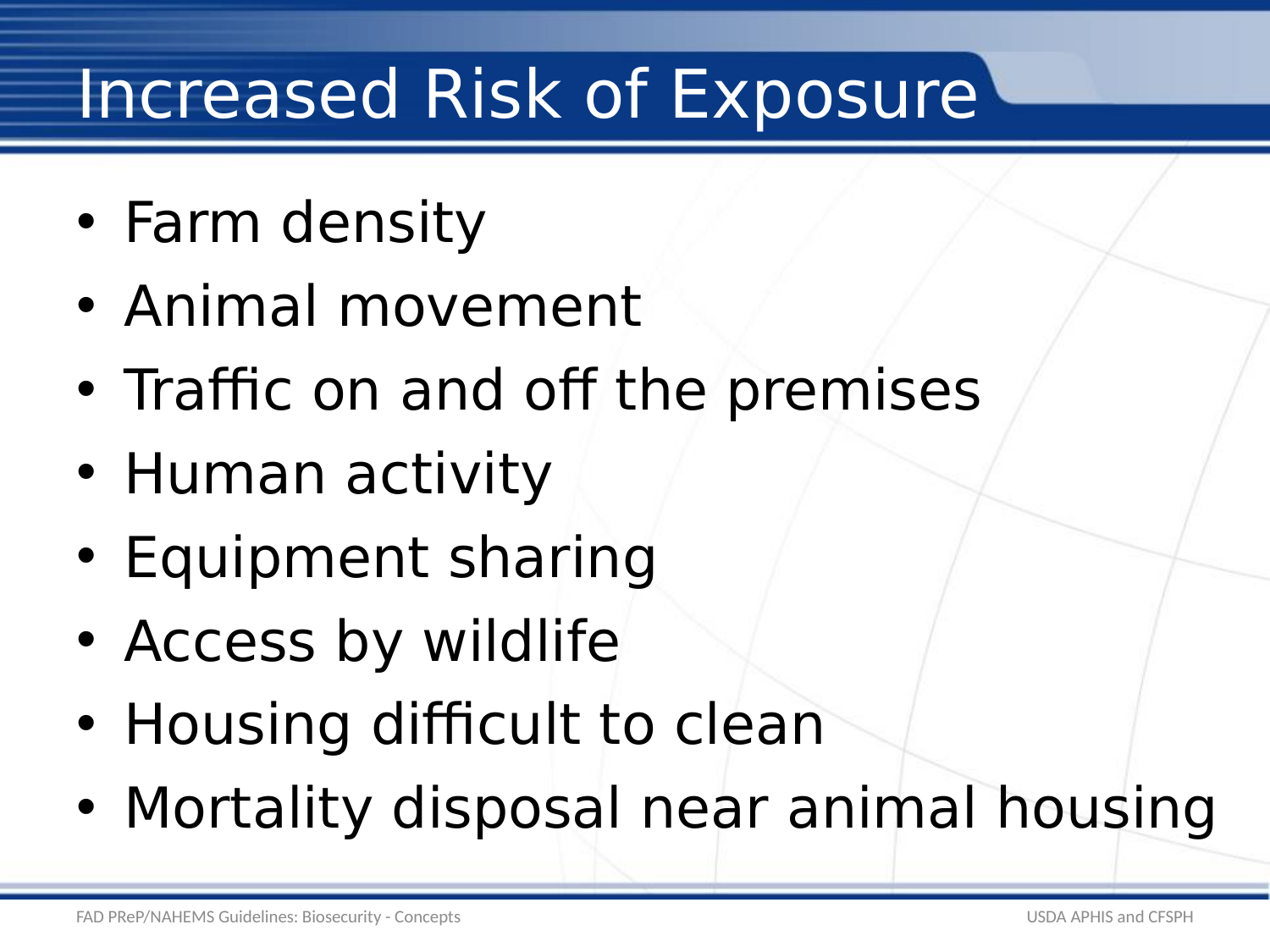

# Increased Risk of Exposure
Farm density
Animal movement
Traffic on and off the premises
Human activity
Equipment sharing
Access by wildlife
Housing difficult to clean
Mortality disposal near animal housing
FAD PReP/NAHEMS Guidelines: Biosecurity - Concepts
USDA APHIS and CFSPH